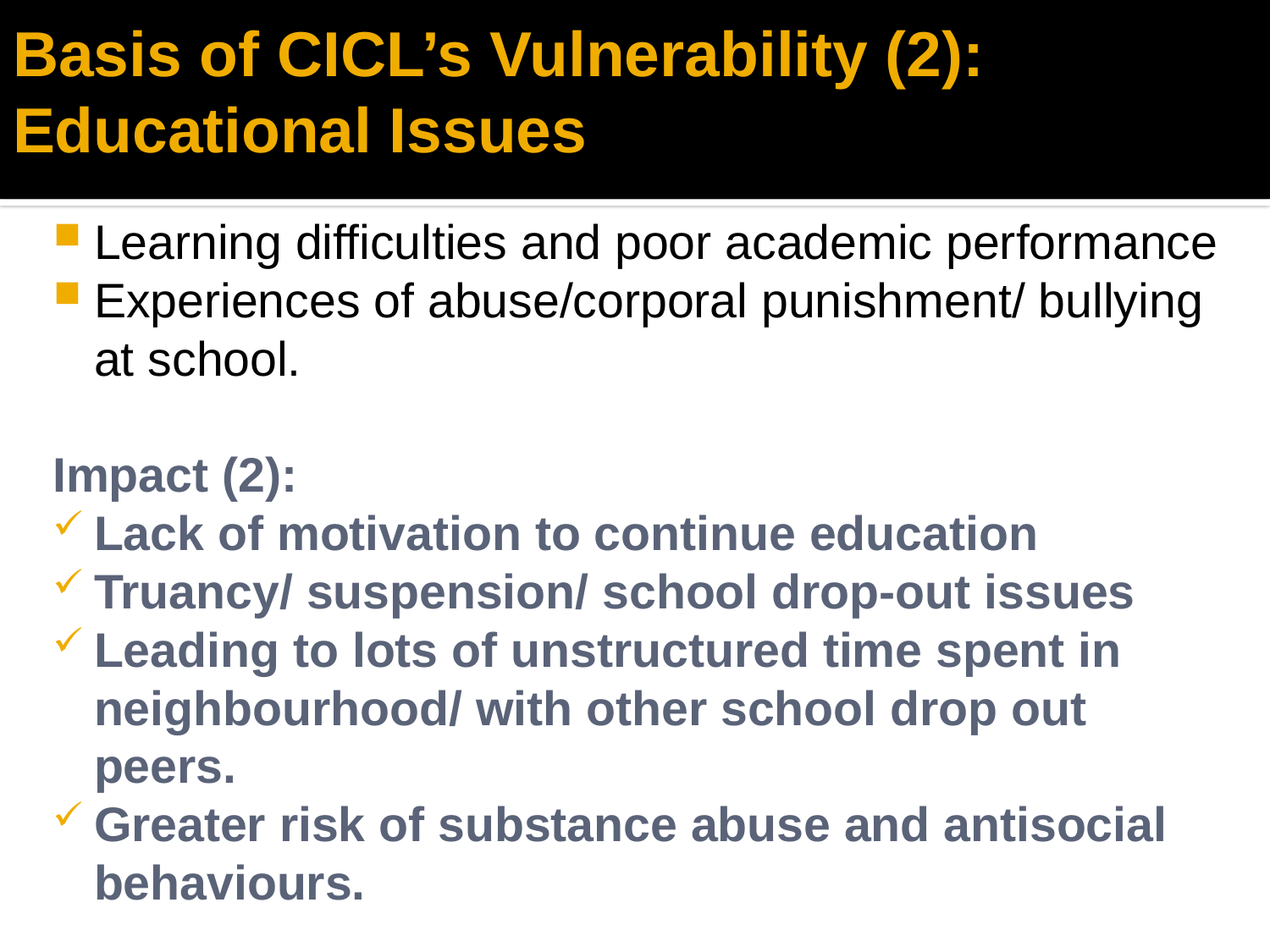

# Basis of CICL’s Vulnerability (2): Educational Issues
Learning difficulties and poor academic performance
Experiences of abuse/corporal punishment/ bullying at school.

Impact (2):
Lack of motivation to continue education
Truancy/ suspension/ school drop-out issues
Leading to lots of unstructured time spent in neighbourhood/ with other school drop out peers.
Greater risk of substance abuse and antisocial behaviours.